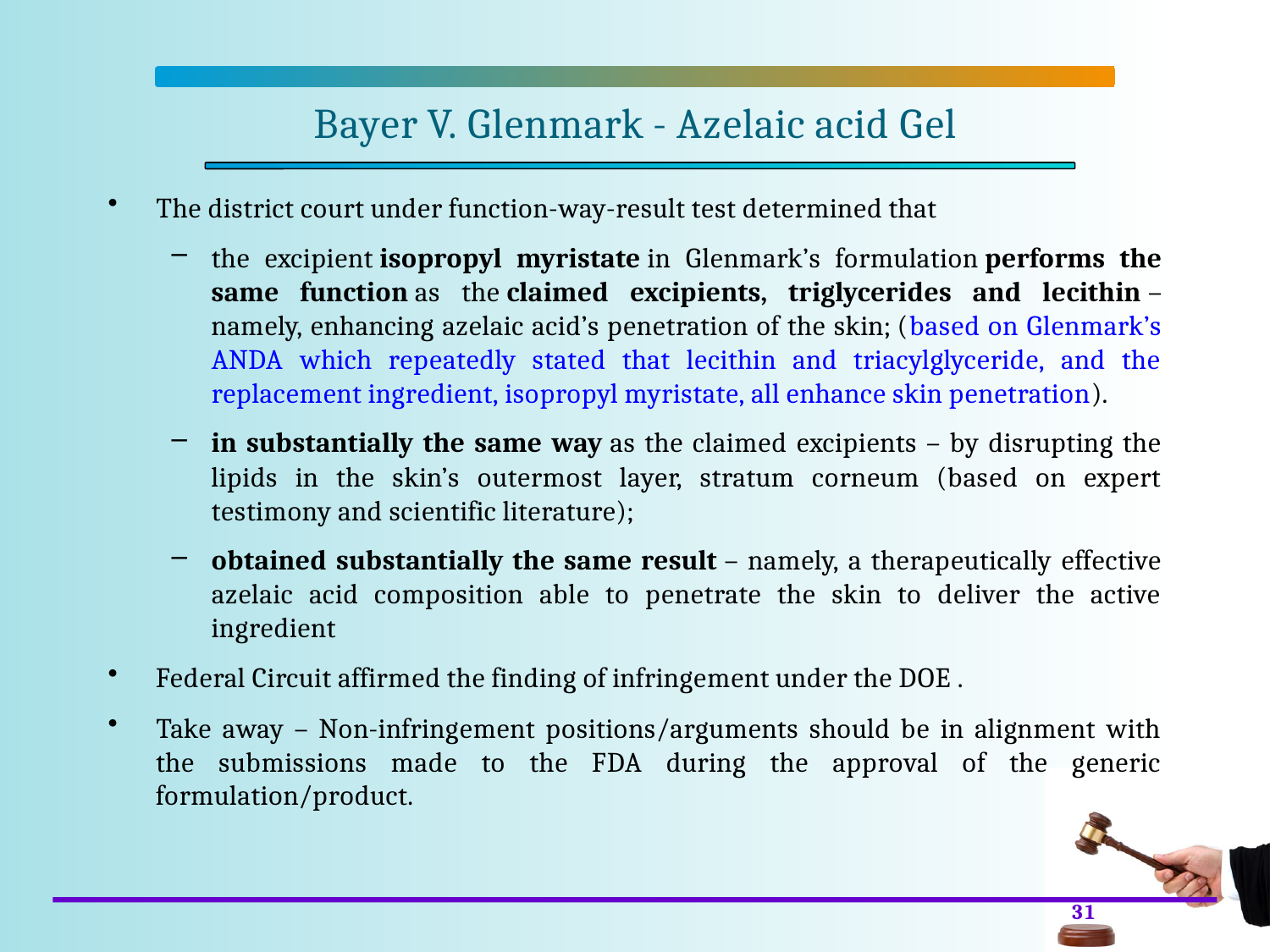

# Bayer V. Glenmark - Azelaic acid Gel

The district court under function-way-result test determined that
the excipient isopropyl myristate in Glenmark’s formulation performs the same function as the claimed excipients, triglycerides and lecithin – namely, enhancing azelaic acid’s penetration of the skin; (based on Glenmark’s ANDA which repeatedly stated that lecithin and triacylglyceride, and the replacement ingredient, isopropyl myristate, all enhance skin penetration).
in substantially the same way as the claimed excipients – by disrupting the lipids in the skin’s outermost layer, stratum corneum (based on expert testimony and scientific literature);
obtained substantially the same result – namely, a therapeutically effective azelaic acid composition able to penetrate the skin to deliver the active ingredient
Federal Circuit affirmed the finding of infringement under the DOE .
Take away – Non-infringement positions/arguments should be in alignment with the submissions made to the FDA during the approval of the generic formulation/product.